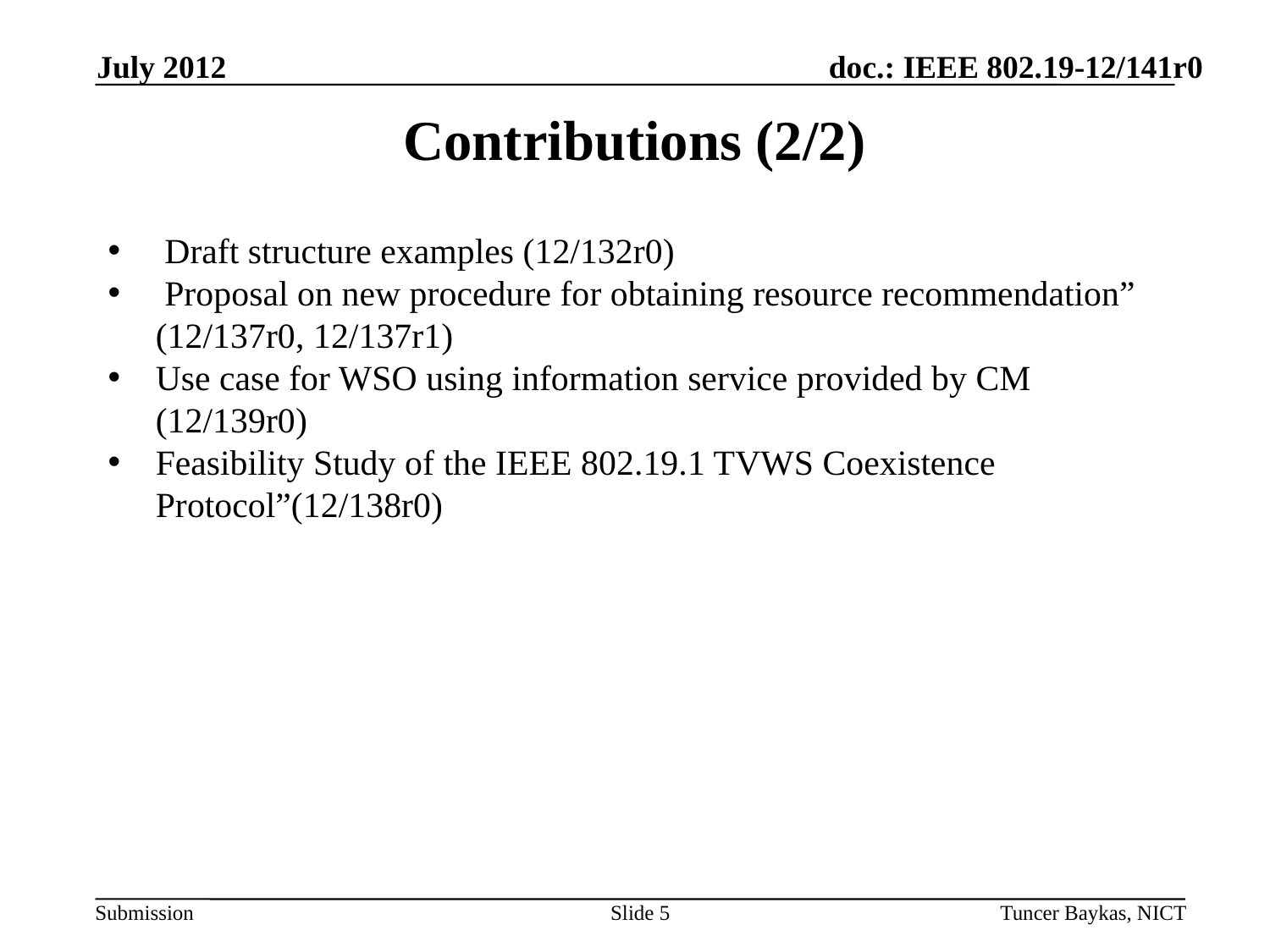

July 2012
Contributions (2/2)
 Draft structure examples (12/132r0)
 Proposal on new procedure for obtaining resource recommendation” (12/137r0, 12/137r1)
Use case for WSO using information service provided by CM (12/139r0)
Feasibility Study of the IEEE 802.19.1 TVWS Coexistence Protocol”(12/138r0)

Slide 5
Tuncer Baykas, NICT